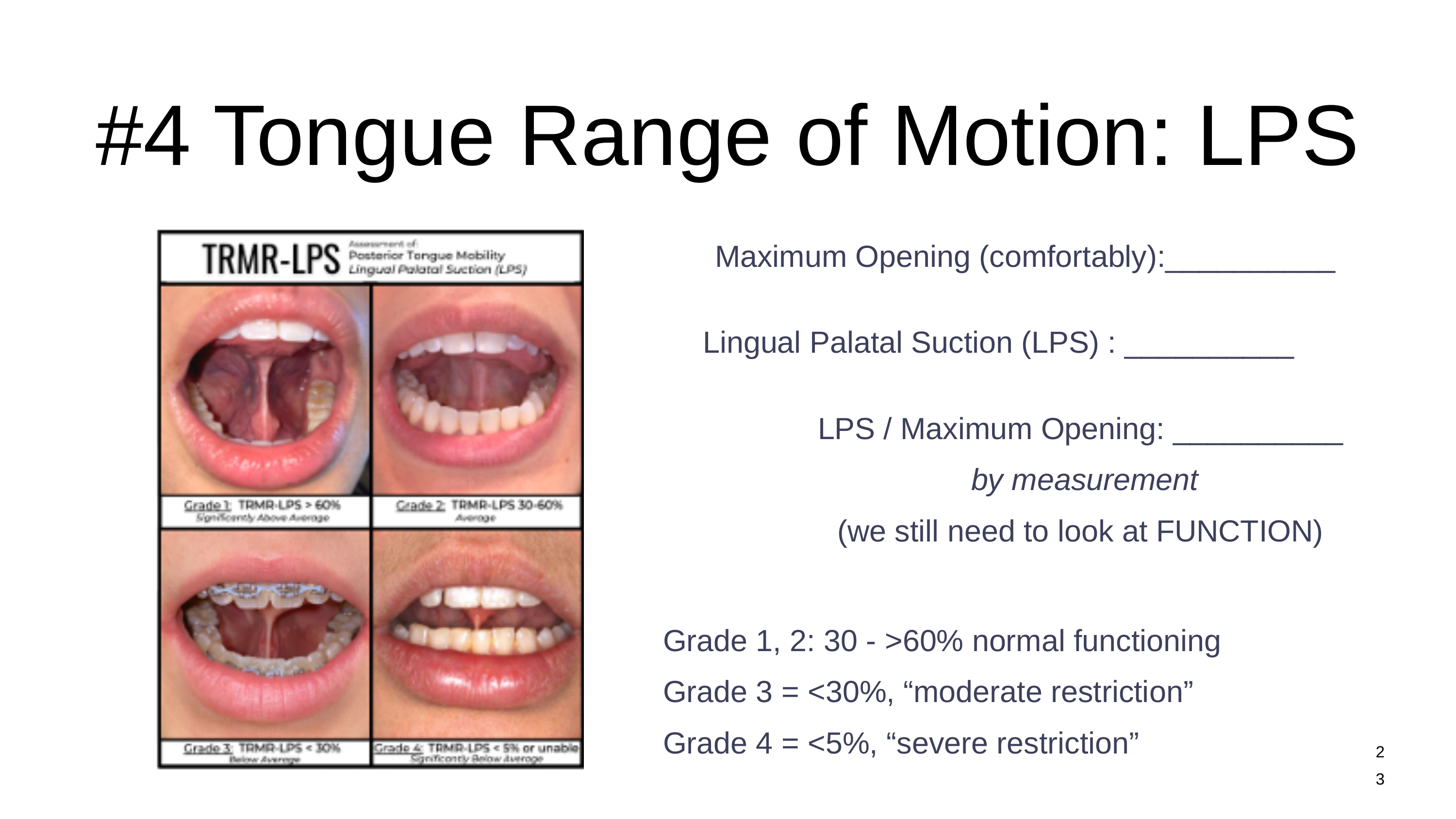

#4 Tongue Range of Motion: LPS
Maximum Opening (comfortably):__________

Lingual Palatal Suction (LPS) : __________
LPS / Maximum Opening: __________
 by measurement
(we still need to look at FUNCTION)

Grade 1, 2: 30 - >60% normal functioning
Grade 3 = <30%, “moderate restriction”
Grade 4 = <5%, “severe restriction”

23